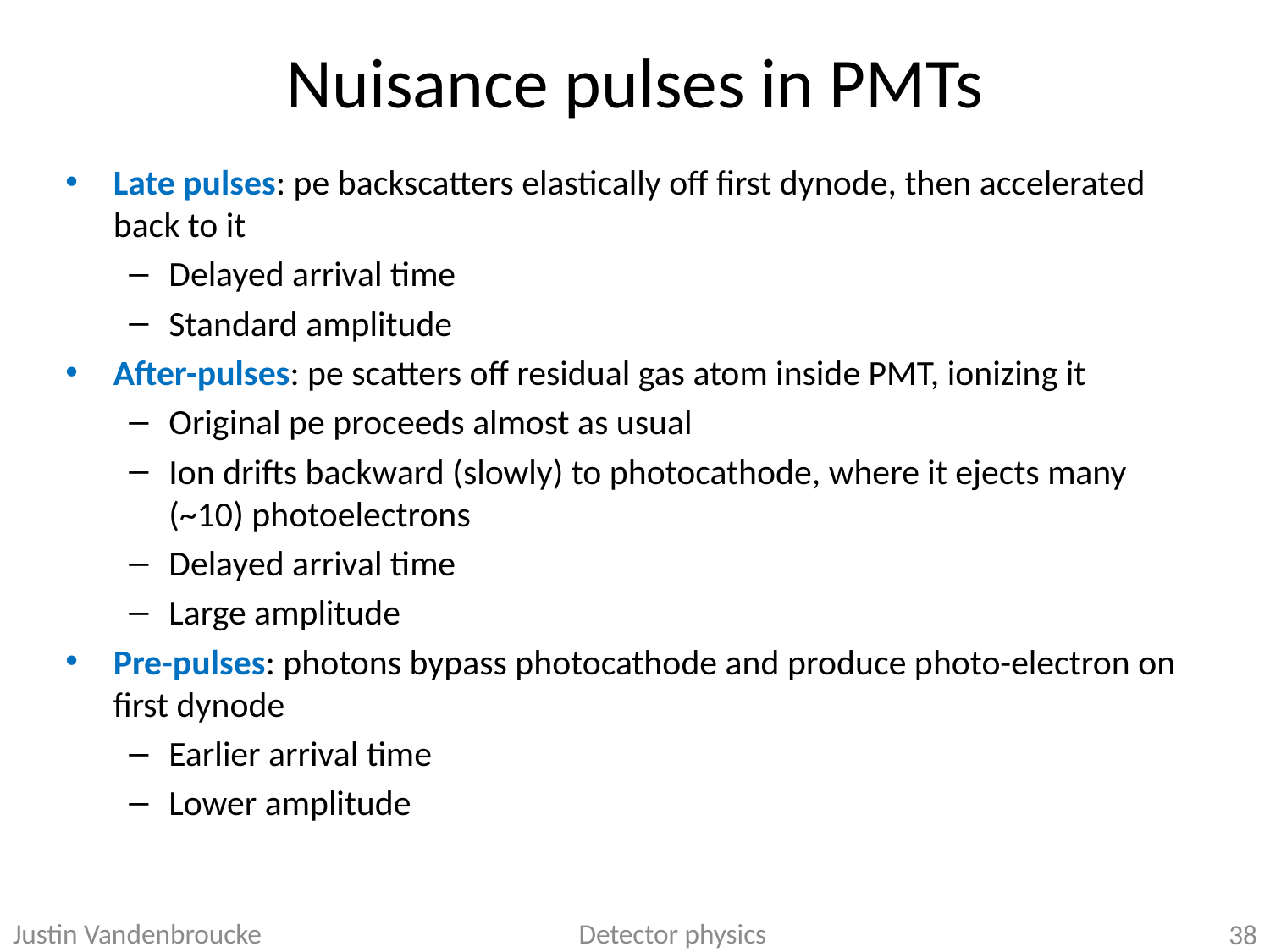

# Nuisance pulses in PMTs
Late pulses: pe backscatters elastically off first dynode, then accelerated back to it
Delayed arrival time
Standard amplitude
After-pulses: pe scatters off residual gas atom inside PMT, ionizing it
Original pe proceeds almost as usual
Ion drifts backward (slowly) to photocathode, where it ejects many (~10) photoelectrons
Delayed arrival time
Large amplitude
Pre-pulses: photons bypass photocathode and produce photo-electron on first dynode
Earlier arrival time
Lower amplitude
Justin Vandenbroucke                                                  Detector physics
38